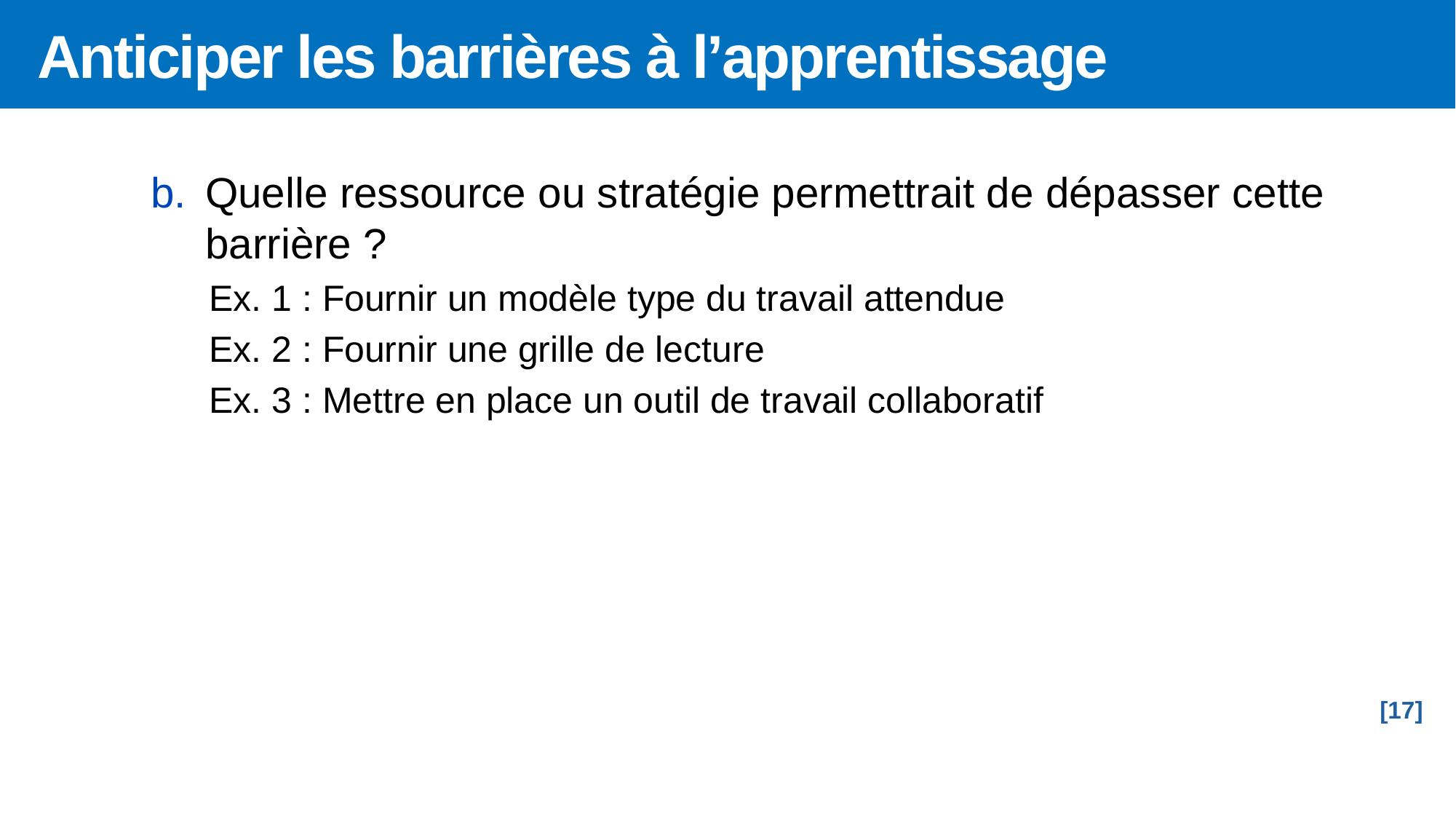

# Anticiper les barrières à l’apprentissage
Quelle ressource ou stratégie permettrait de dépasser cette barrière ?
Ex. 1 : Fournir un modèle type du travail attendue
Ex. 2 : Fournir une grille de lecture
Ex. 3 : Mettre en place un outil de travail collaboratif
[17]